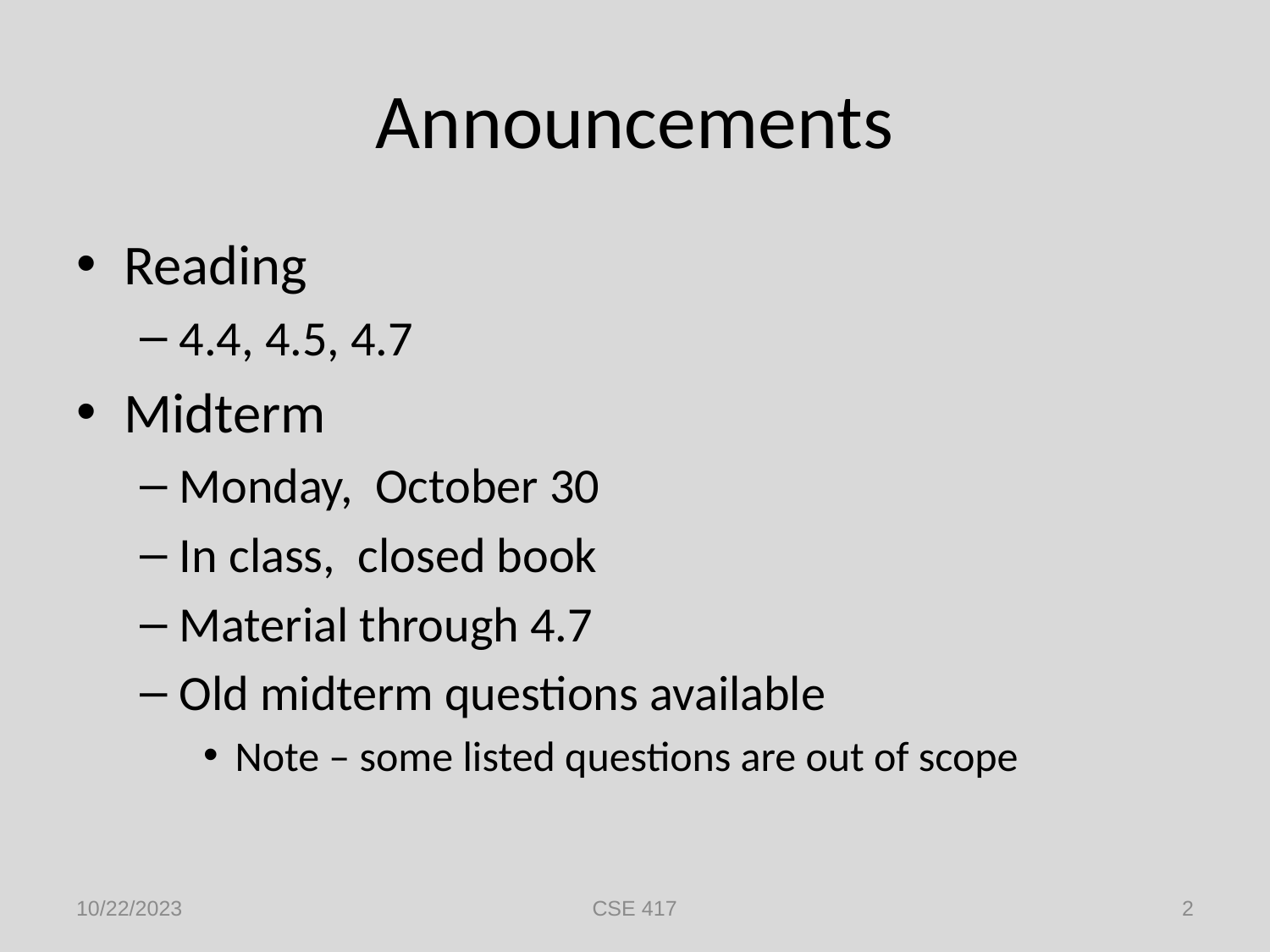

# Announcements
Reading
4.4, 4.5, 4.7
Midterm
Monday,  October 30
In class,  closed book
Material through 4.7
Old midterm questions available
Note – some listed questions are out of scope
10/22/2023
CSE 417
2